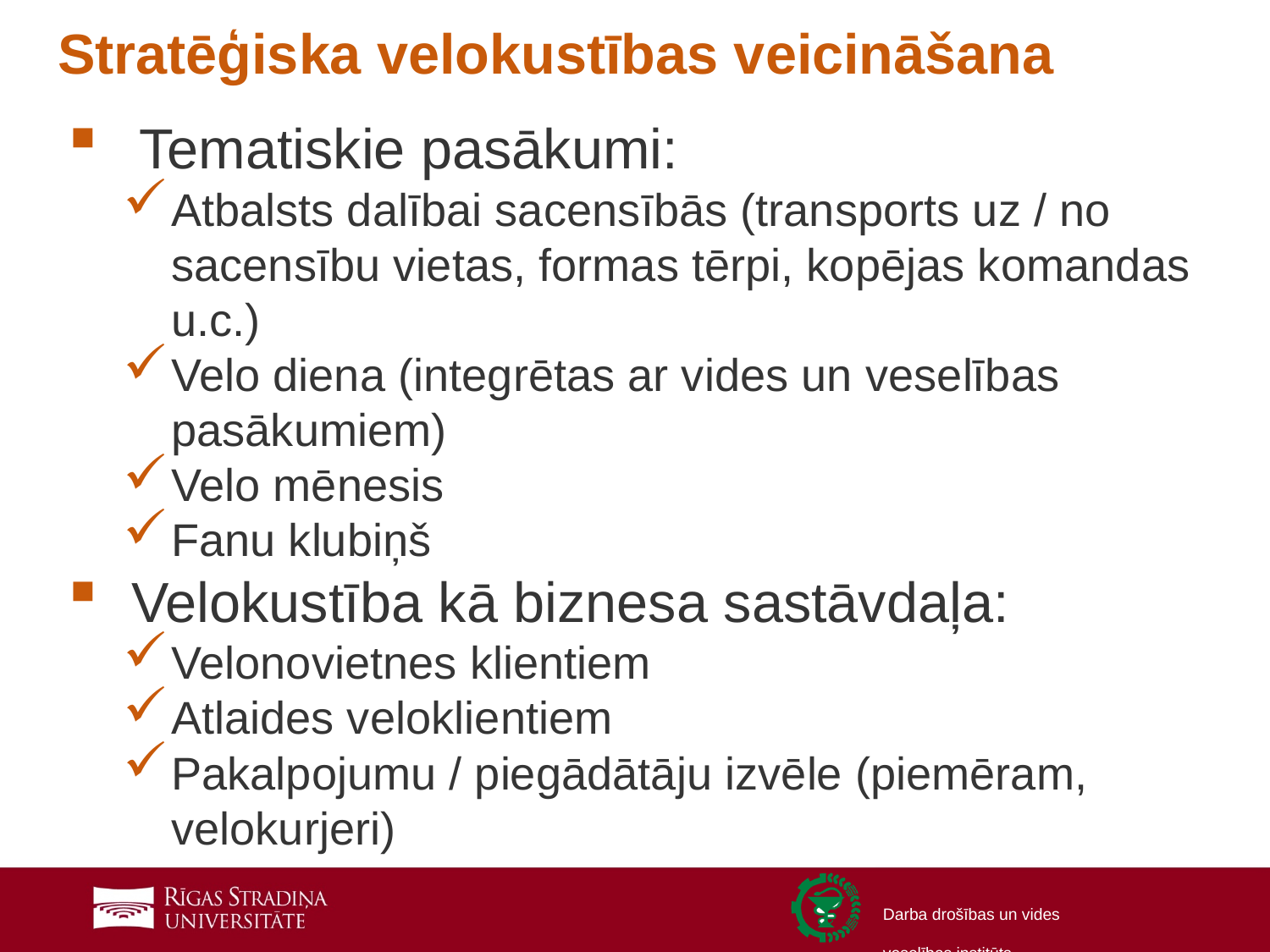

# Stratēģiska velokustības veicināšana
Tematiskie pasākumi:
Atbalsts dalībai sacensībās (transports uz / no sacensību vietas, formas tērpi, kopējas komandas u.c.)
Velo diena (integrētas ar vides un veselības pasākumiem)
Velo mēnesis
Fanu klubiņš
Velokustība kā biznesa sastāvdaļa:
Velonovietnes klientiem
Atlaides veloklientiem
Pakalpojumu / piegādātāju izvēle (piemēram, velokurjeri)